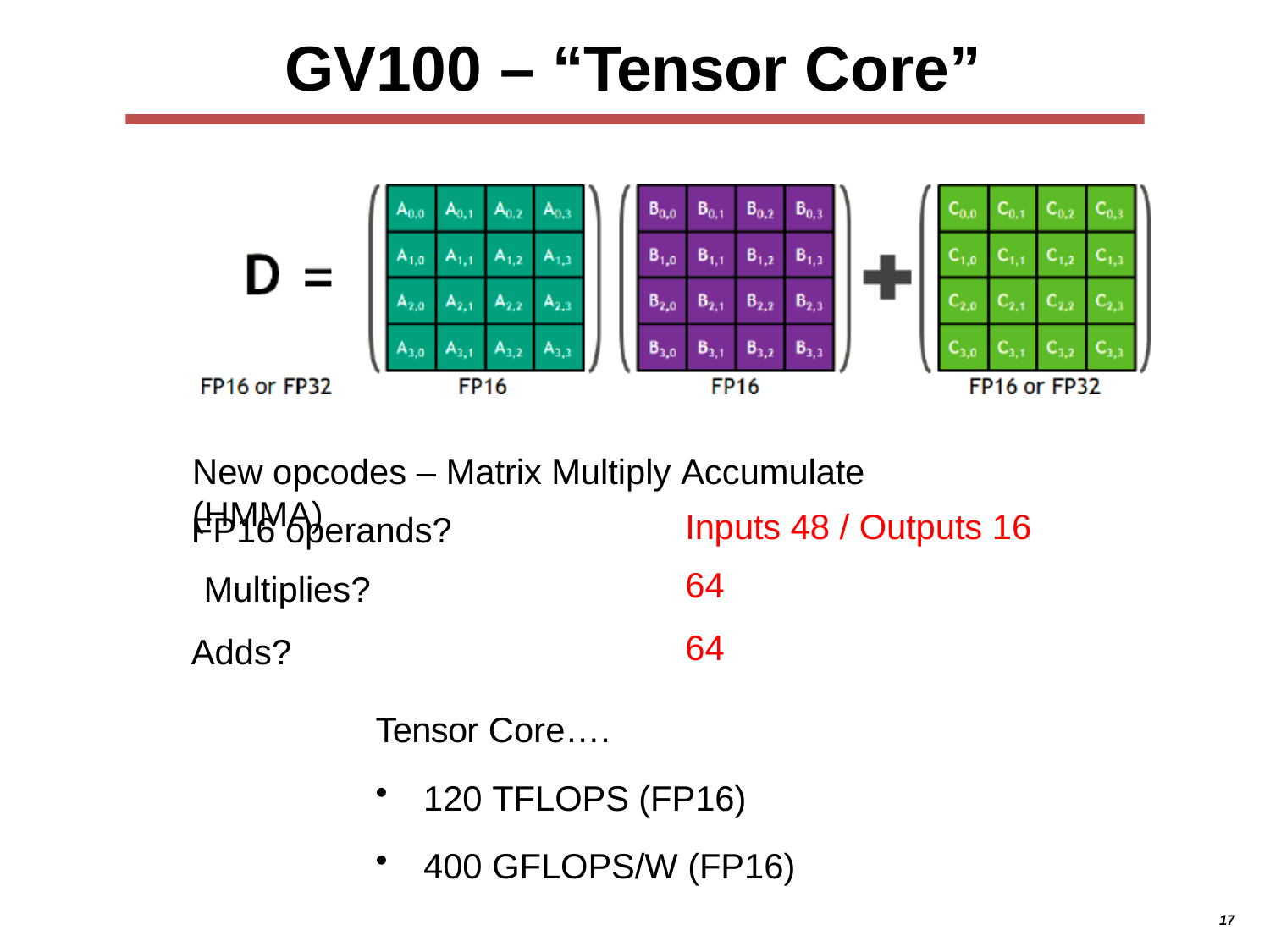

# GV100 – “Tensor Core”

New opcodes – Matrix Multiply Accumulate (HMMA)
Inputs 48 / Outputs 16
64
64
FP16 operands?  Multiplies?
Adds?
Tensor Core….
120 TFLOPS (FP16)
400 GFLOPS/W (FP16)
17